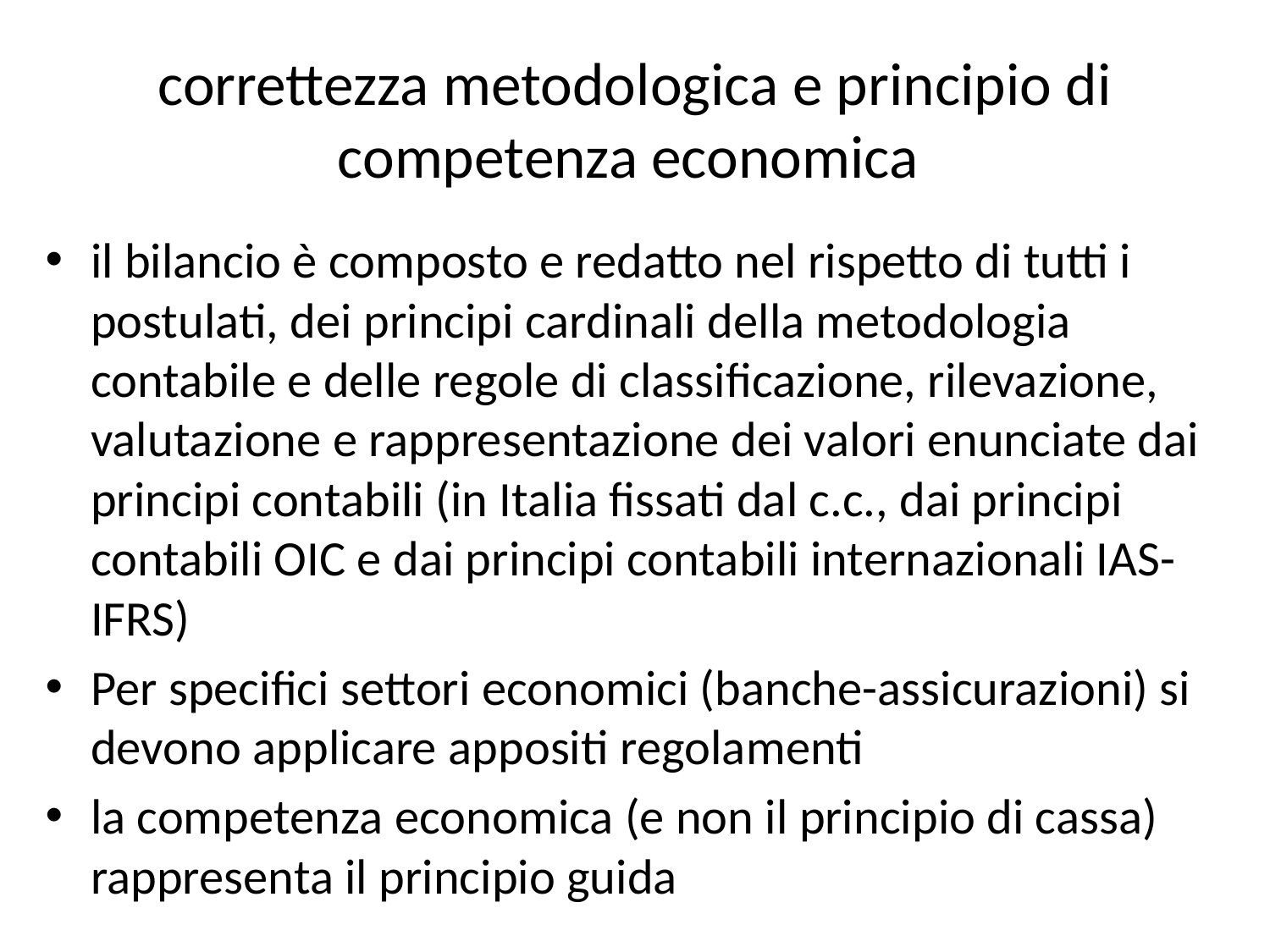

# correttezza metodologica e principio di competenza economica
il bilancio è composto e redatto nel rispetto di tutti i postulati, dei principi cardinali della metodologia contabile e delle regole di classificazione, rilevazione, valutazione e rappresentazione dei valori enunciate dai principi contabili (in Italia fissati dal c.c., dai principi contabili OIC e dai principi contabili internazionali IAS-IFRS)
Per specifici settori economici (banche-assicurazioni) si devono applicare appositi regolamenti
la competenza economica (e non il principio di cassa) rappresenta il principio guida